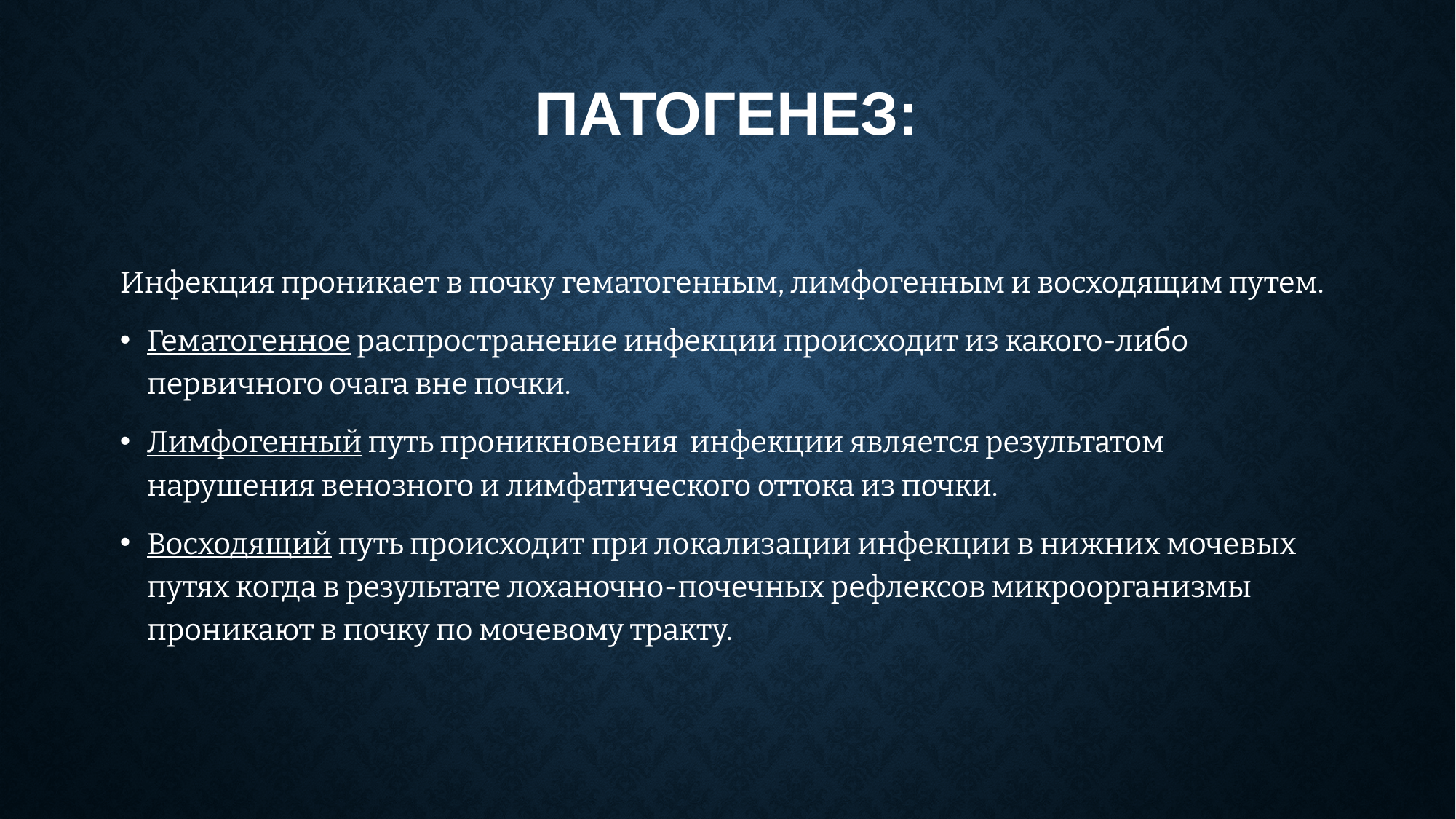

# Патогенез:
Инфекция проникает в почку гематогенным, лимфогенным и восходящим путем.
Гематогенное распространение инфекции происходит из какого-либо первичного очага вне почки.
Лимфогенный путь проникновения  инфекции является результатом нарушения венозного и лимфатического оттока из почки.
Восходящий путь происходит при локализации инфекции в нижних мочевых путях когда в результате лоханочно-почечных рефлексов микроорганизмы проникают в почку по мочевому тракту.